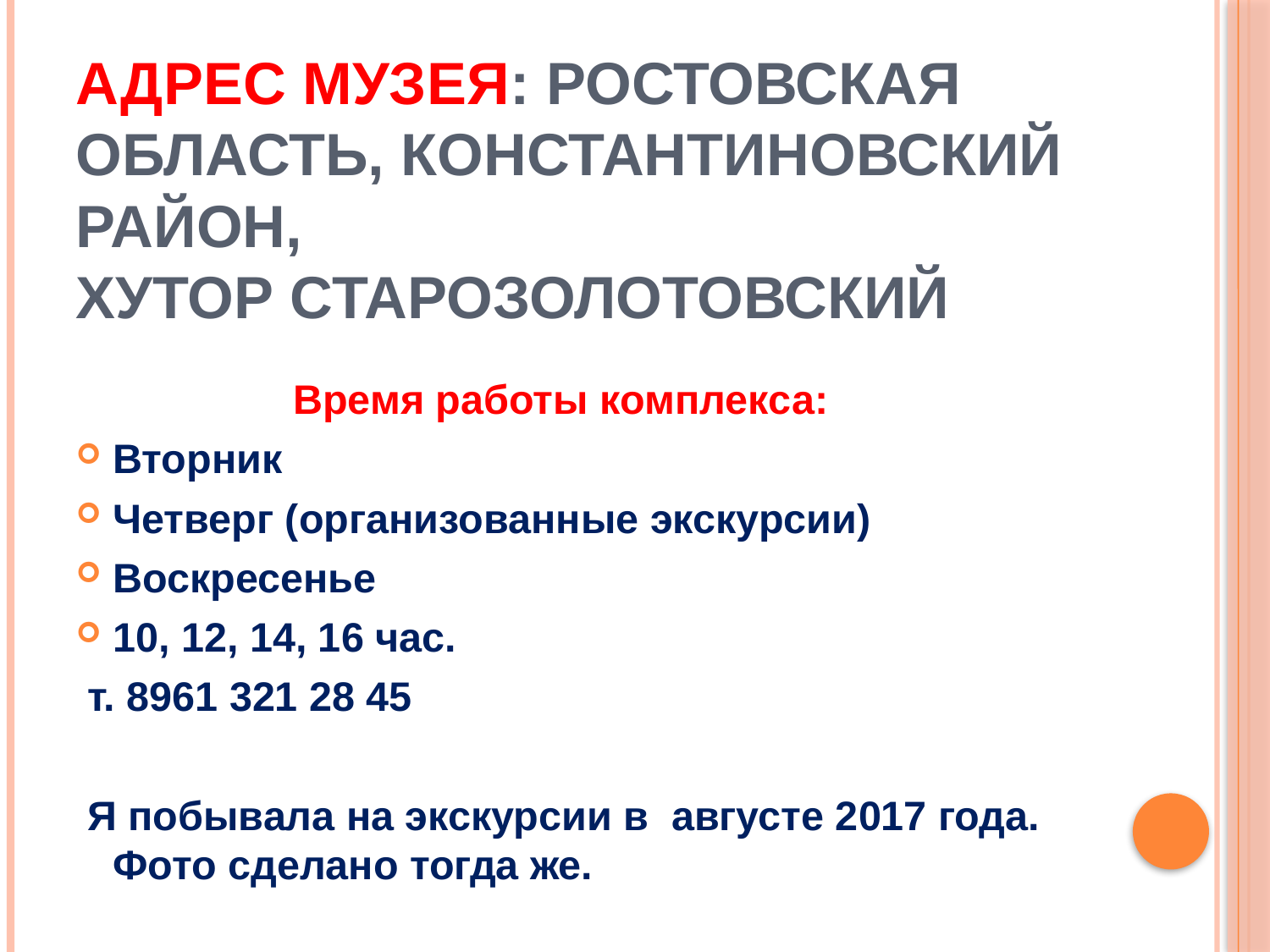

# Адрес музея: Ростовская область, Константиновский район, хутор Старозолотовский
                   Время работы комплекса:
Вторник
Четверг (организованные экскурсии)
Воскресенье
10, 12, 14, 16 час.
 т. 8961 321 28 45

 Я побывала на экскурсии в  августе 2017 года. Фото сделано тогда же.